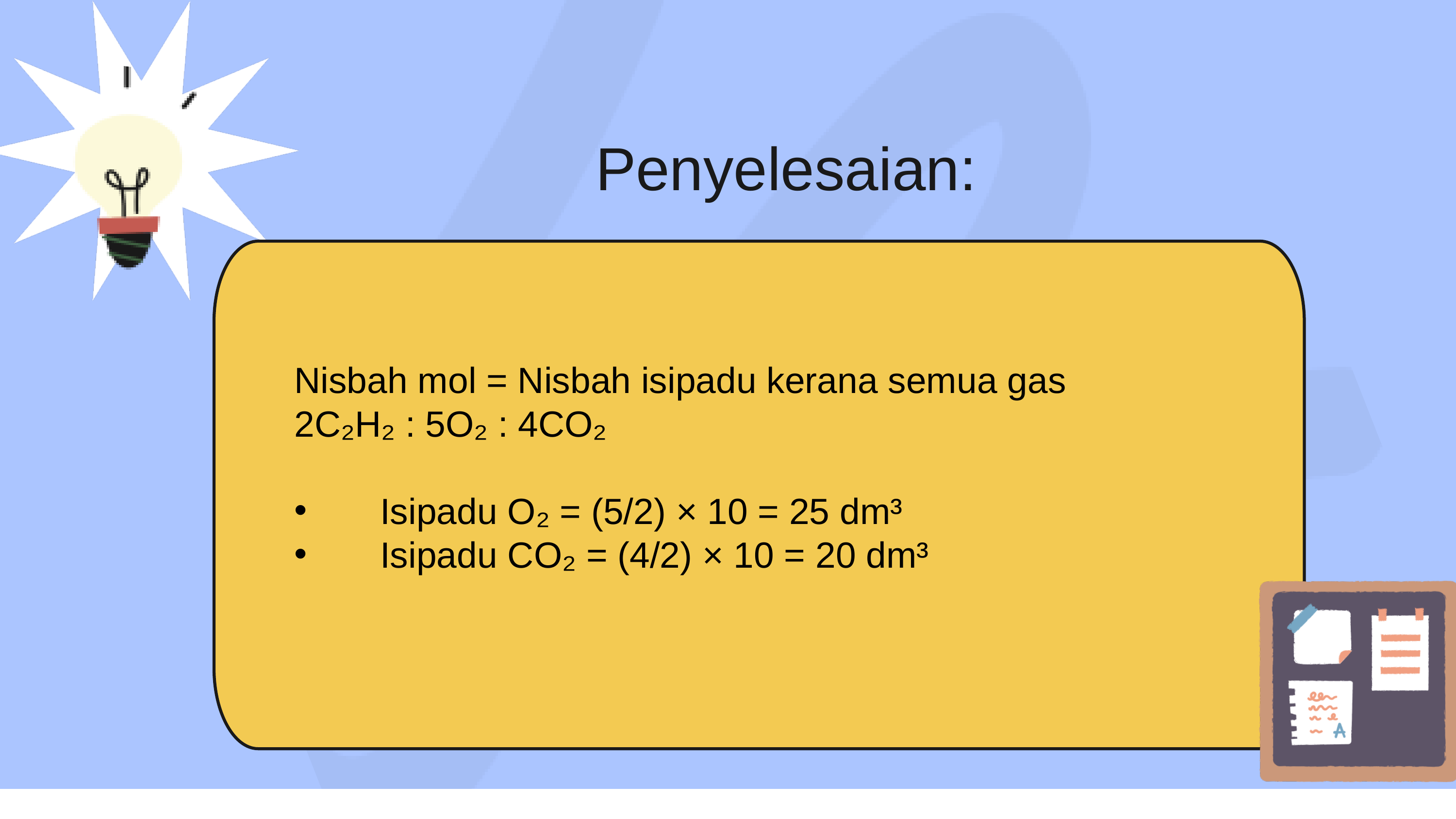

Penyelesaian:

Nisbah mol = Nisbah isipadu kerana semua gas
2C₂H₂ : 5O₂ : 4CO₂

    Isipadu O₂ = (5/2) × 10 = 25 dm³
    Isipadu CO₂ = (4/2) × 10 = 20 dm³